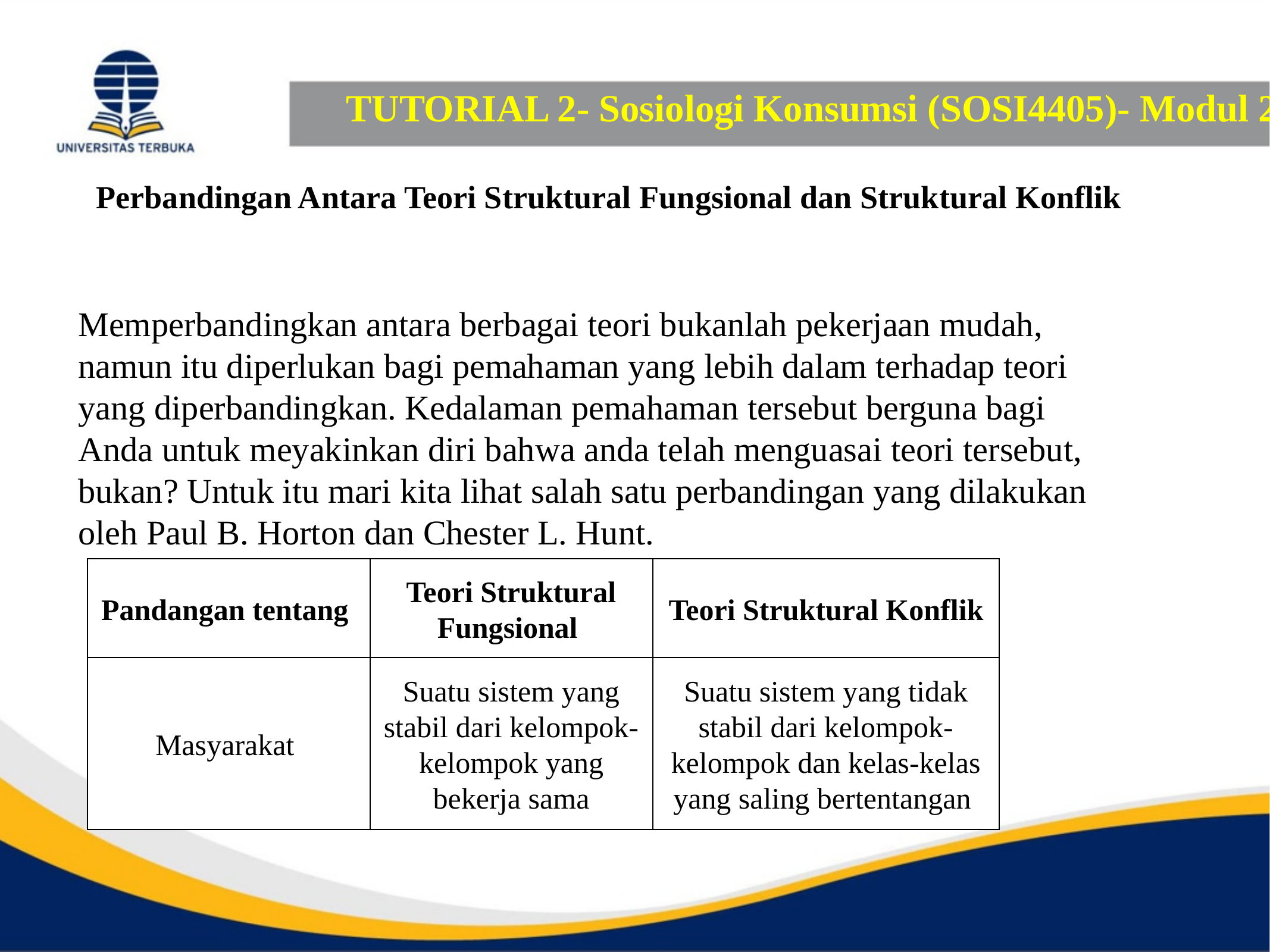

# TUTORIAL 2- Sosiologi Konsumsi (SOSI4405)- Modul 2
Perbandingan Antara Teori Struktural Fungsional dan Struktural Konflik

Memperbandingkan antara berbagai teori bukanlah pekerjaan mudah, namun itu diperlukan bagi pemahaman yang lebih dalam terhadap teori yang diperbandingkan. Kedalaman pemahaman tersebut berguna bagi Anda untuk meyakinkan diri bahwa anda telah menguasai teori tersebut, bukan? Untuk itu mari kita lihat salah satu perbandingan yang dilakukan oleh Paul B. Horton dan Chester L. Hunt.
Pandangan tentang
Teori Struktural Fungsional
Teori Struktural Konflik
Masyarakat
Suatu sistem yang stabil dari kelompok-kelompok yang bekerja sama
Suatu sistem yang tidak stabil dari kelompok-kelompok dan kelas-kelas yang saling bertentangan